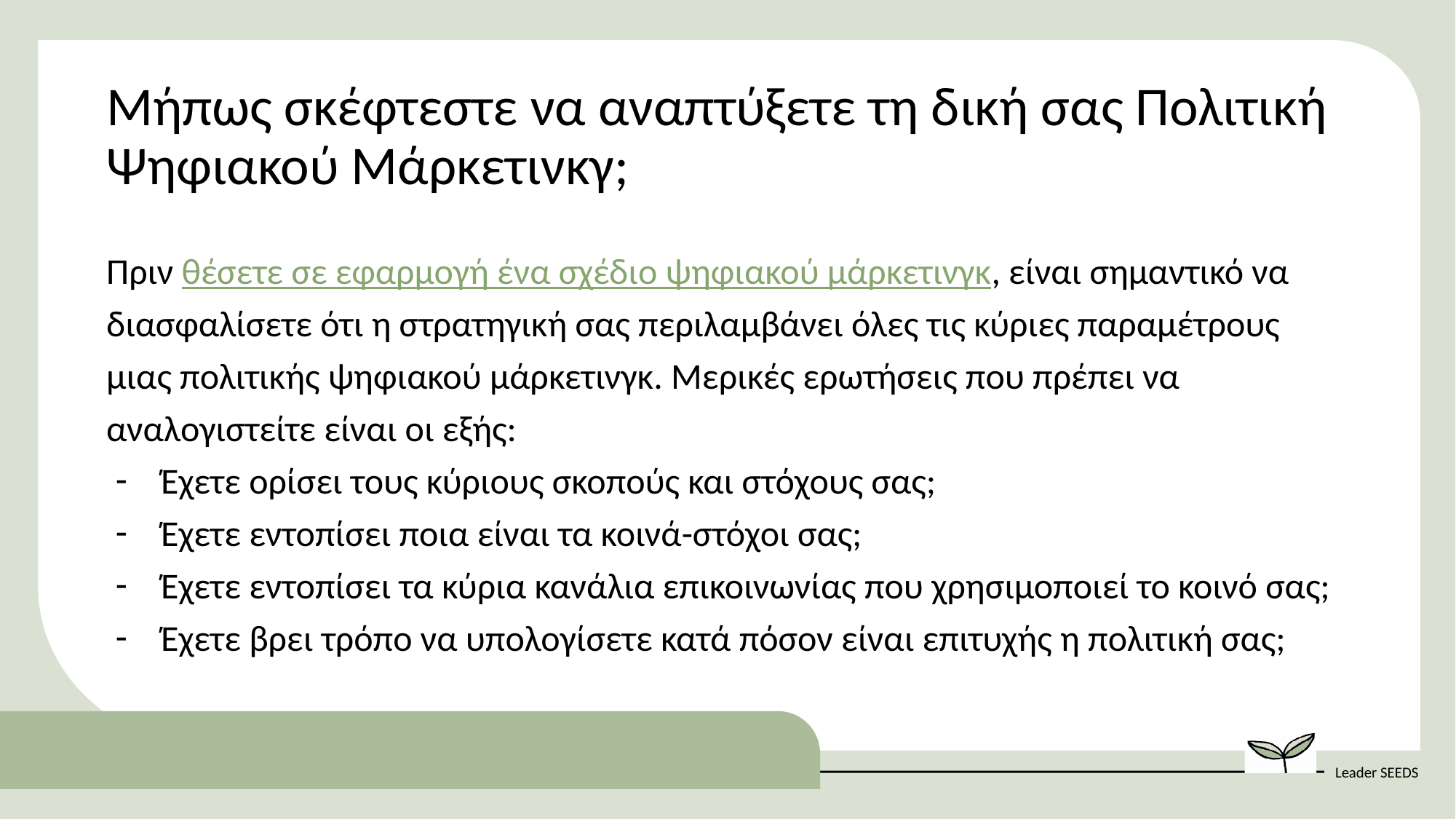

Μήπως σκέφτεστε να αναπτύξετε τη δική σας Πολιτική Ψηφιακού Μάρκετινκγ;
Πριν θέσετε σε εφαρμογή ένα σχέδιο ψηφιακού μάρκετινγκ, είναι σημαντικό να διασφαλίσετε ότι η στρατηγική σας περιλαμβάνει όλες τις κύριες παραμέτρους μιας πολιτικής ψηφιακού μάρκετινγκ. Μερικές ερωτήσεις που πρέπει να αναλογιστείτε είναι οι εξής:
Έχετε ορίσει τους κύριους σκοπούς και στόχους σας;
Έχετε εντοπίσει ποια είναι τα κοινά-στόχοι σας;
Έχετε εντοπίσει τα κύρια κανάλια επικοινωνίας που χρησιμοποιεί το κοινό σας;
Έχετε βρει τρόπο να υπολογίσετε κατά πόσον είναι επιτυχής η πολιτική σας;